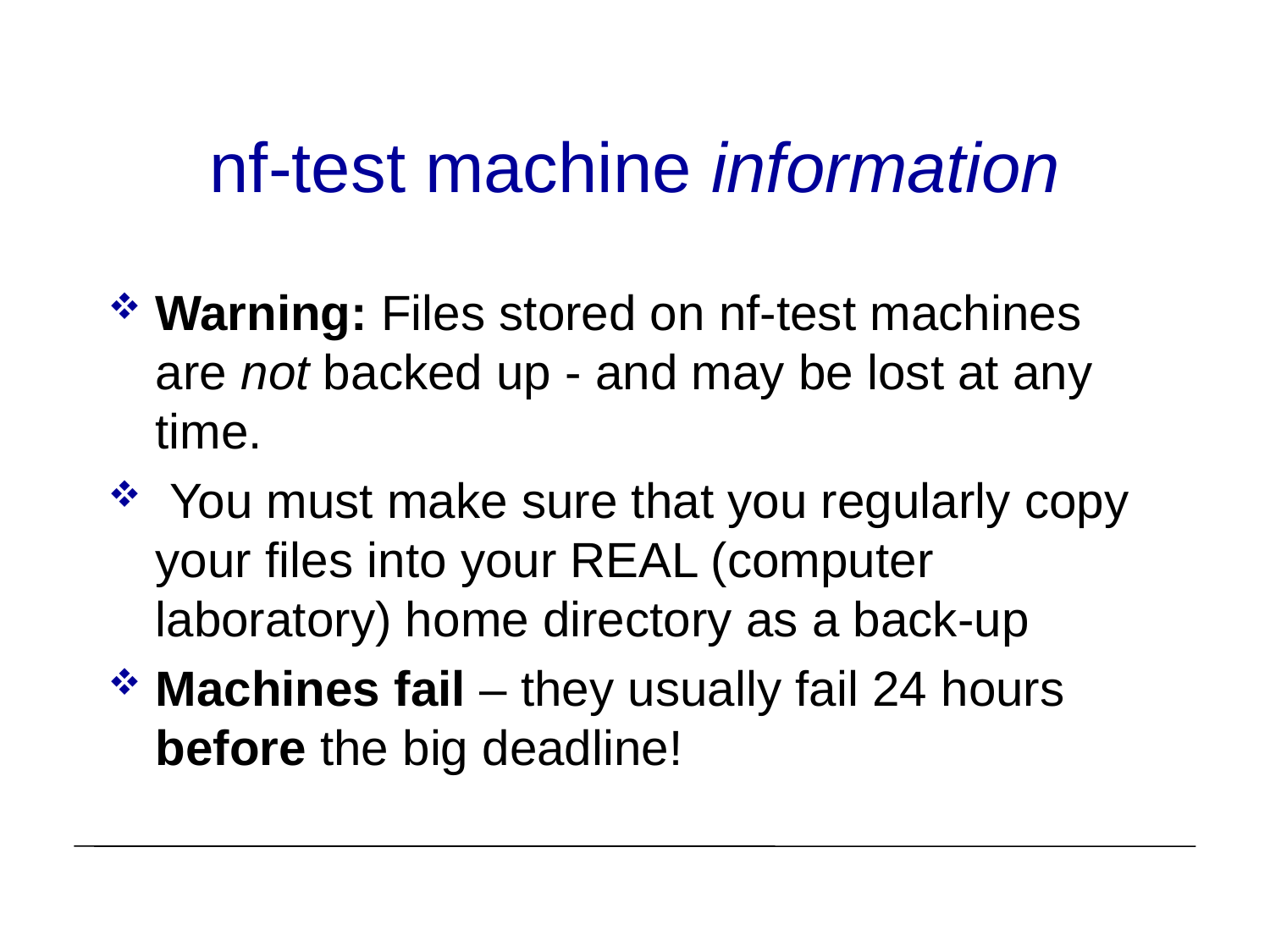

# nf-test machine information
Warning: Files stored on nf-test machines are not backed up - and may be lost at any time.
 You must make sure that you regularly copy your files into your REAL (computer laboratory) home directory as a back-up
Machines fail – they usually fail 24 hours before the big deadline!